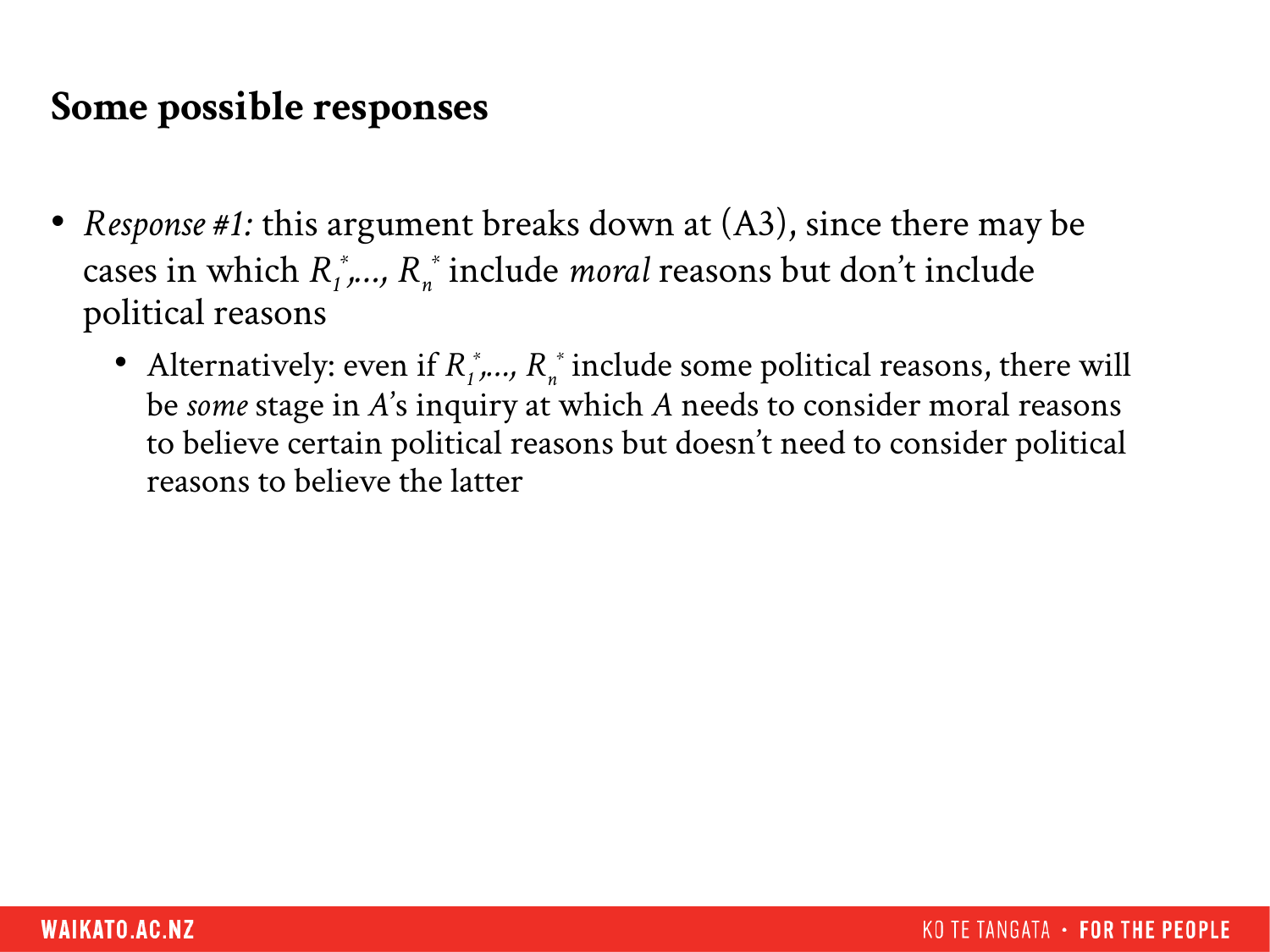

# Some possible responses
Response #1: this argument breaks down at (A3), since there may be cases in which R1*,…, Rn* include moral reasons but don’t include political reasons
Alternatively: even if R1*,…, Rn* include some political reasons, there will be some stage in A’s inquiry at which A needs to consider moral reasons to believe certain political reasons but doesn’t need to consider political reasons to believe the latter